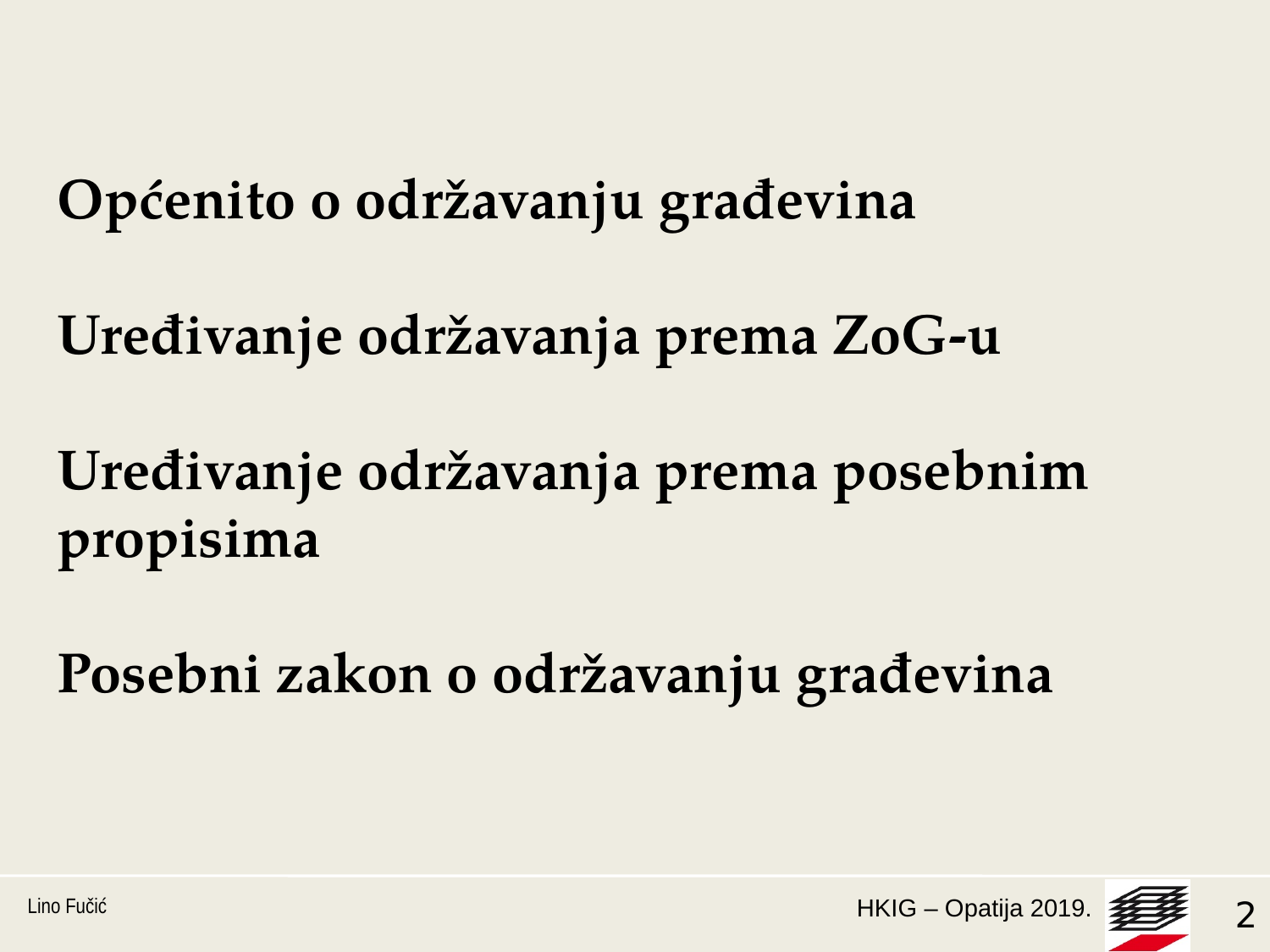

Općenito o održavanju građevina

Uređivanje održavanja prema ZoG-u

Uređivanje održavanja prema posebnim propisima

Posebni zakon o održavanju građevina

Lino Fučić
2